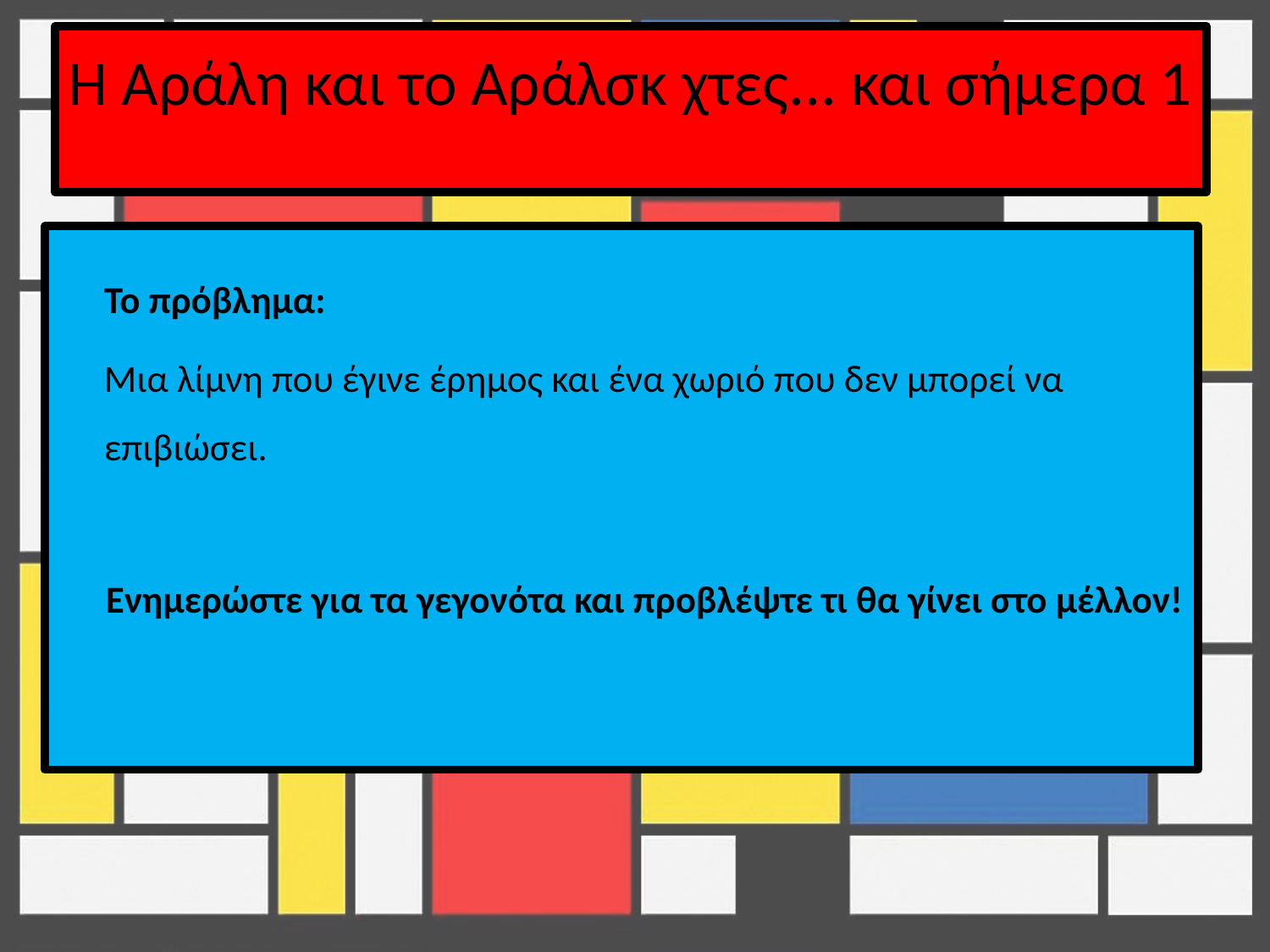

# Η Αράλη και το Αράλσκ χτες... και σήμερα 1
	Το πρόβλημα:
	Μια λίμνη που έγινε έρημος και ένα χωριό που δεν μπορεί να επιβιώσει.

	Ενημερώστε για τα γεγονότα και προβλέψτε τι θα γίνει στο μέλλον!